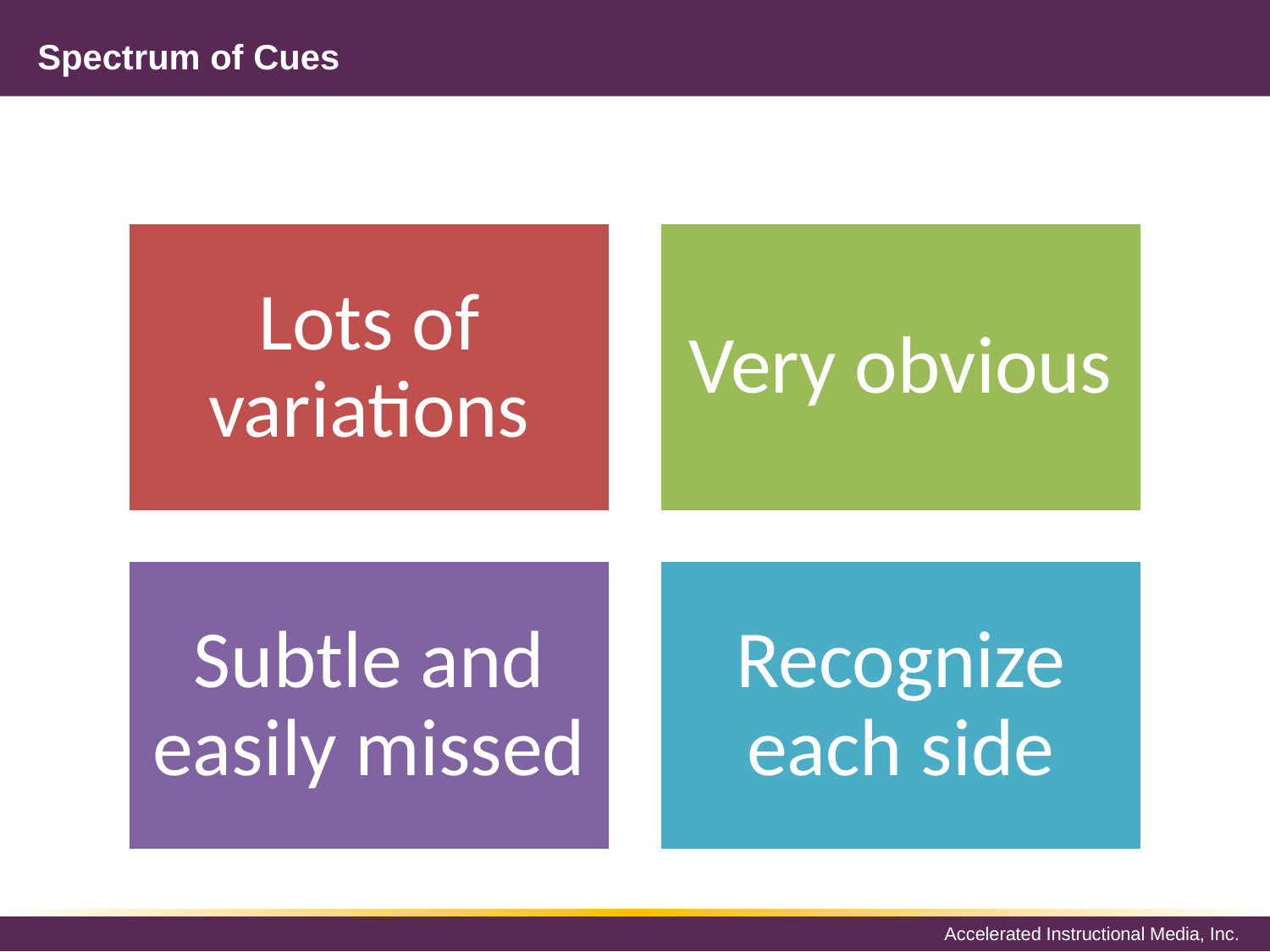

# Spectrum of Cues

Lots of variations
Very obvious
Subtle and easily missed
Recognize each side